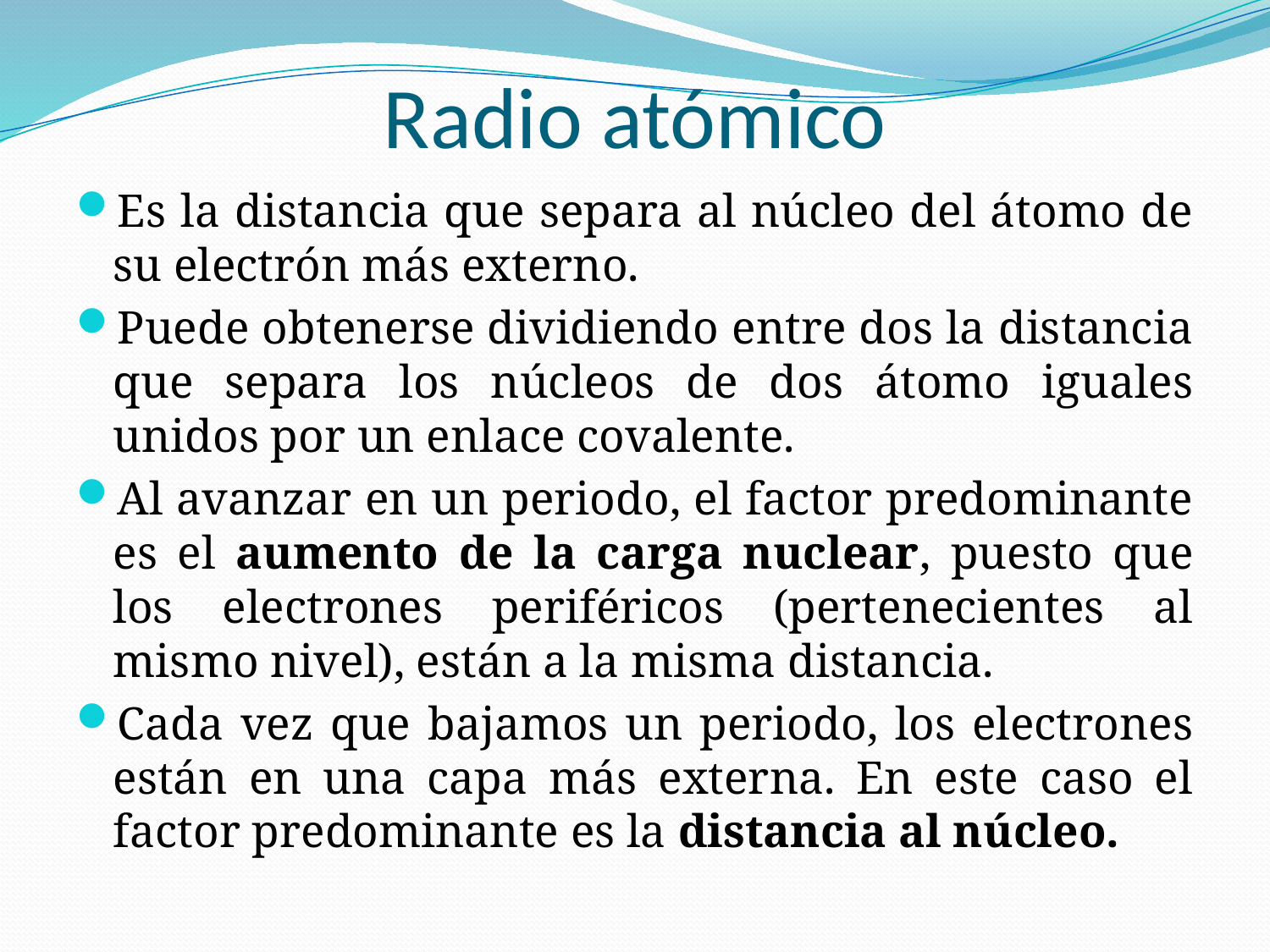

# Radio atómico
Es la distancia que separa al núcleo del átomo de su electrón más externo.
Puede obtenerse dividiendo entre dos la distancia que separa los núcleos de dos átomo iguales unidos por un enlace covalente.
Al avanzar en un periodo, el factor predominante es el aumento de la carga nuclear, puesto que los electrones periféricos (pertenecientes al mismo nivel), están a la misma distancia.
Cada vez que bajamos un periodo, los electrones están en una capa más externa. En este caso el factor predominante es la distancia al núcleo.